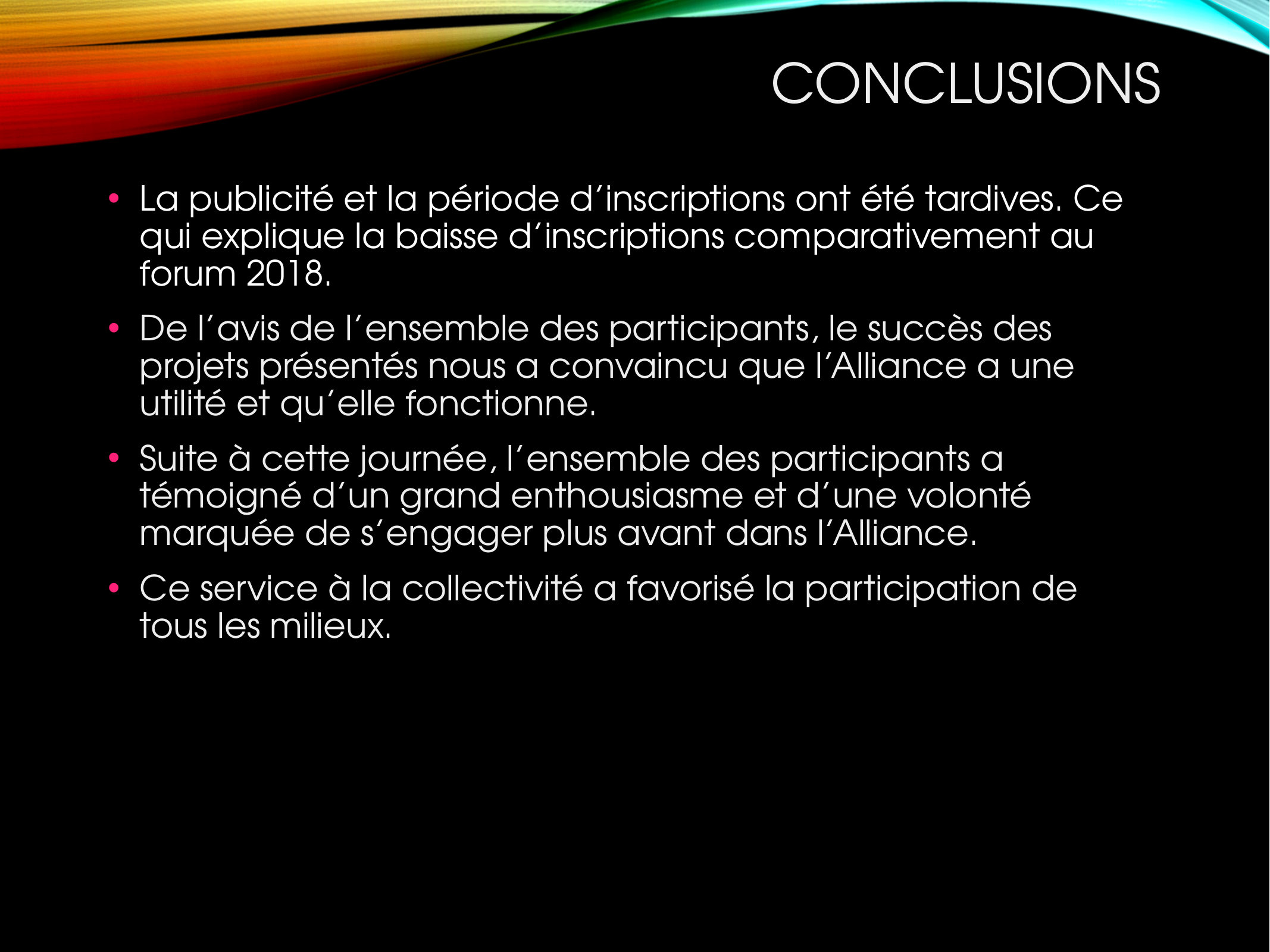

# Conclusions

La publicité et la période d’inscriptions ont été tardives. Ce qui explique la baisse d’inscriptions comparativement au forum 2018.
De l’avis de l’ensemble des participants, le succès des projets présentés nous a convaincu que l’Alliance a une utilité et qu’elle fonctionne.
Suite à cette journée, l’ensemble des participants a témoigné d’un grand enthousiasme et d’une volonté marquée de s’engager plus avant dans l’Alliance.
Ce service à la collectivité a favorisé la participation de tous les milieux.